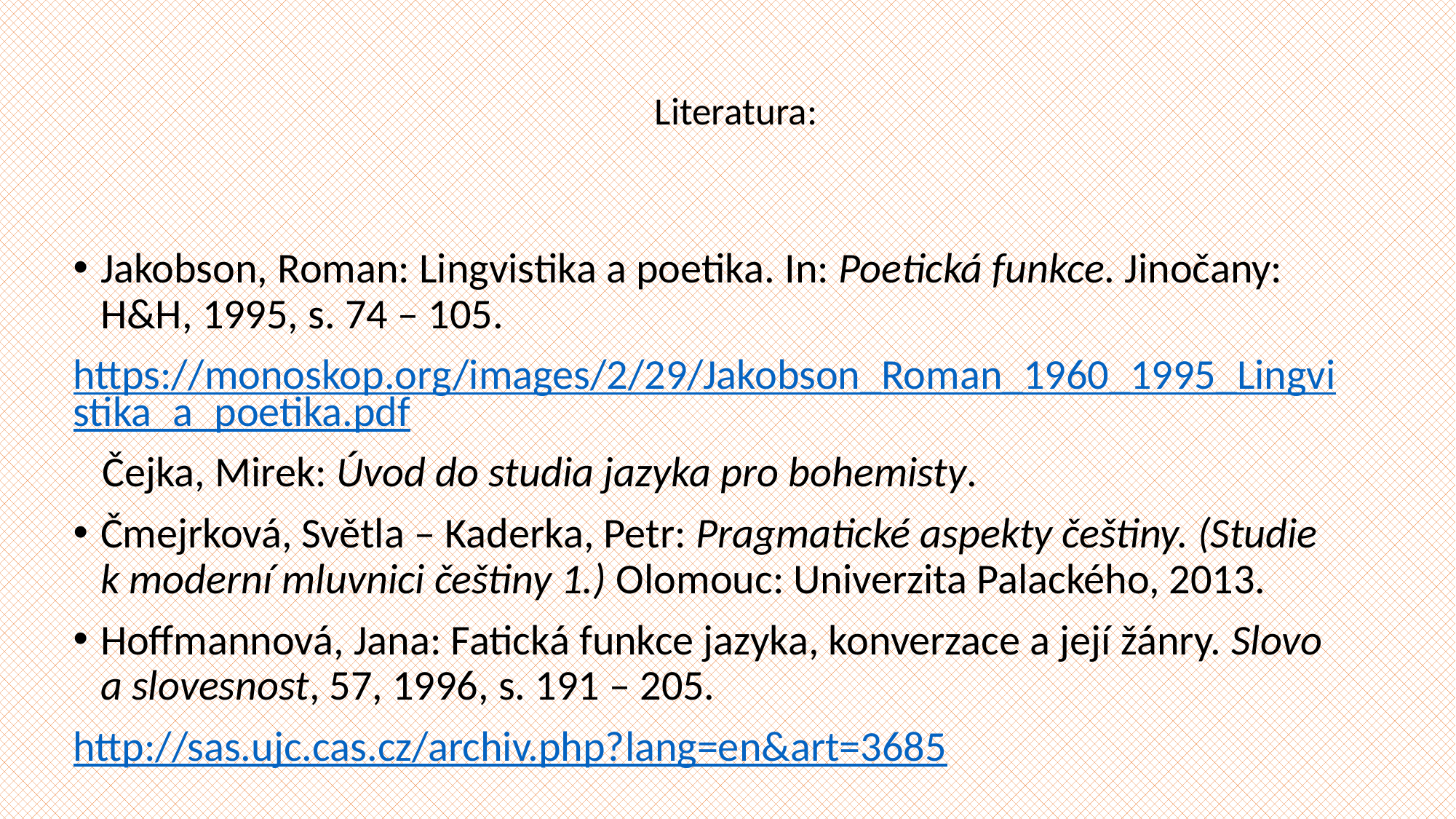

# Literatura:

Jakobson, Roman: Lingvistika a poetika. In: Poetická funkce. Jinočany: H&H, 1995, s. 74 – 105.
https://monoskop.org/images/2/29/Jakobson_Roman_1960_1995_Lingvistika_a_poetika.pdf
   Čejka, Mirek: Úvod do studia jazyka pro bohemisty.
Čmejrková, Světla – Kaderka, Petr: Pragmatické aspekty češtiny. (Studie k moderní mluvnici češtiny 1.) Olomouc: Univerzita Palackého, 2013.
Hoffmannová, Jana: Fatická funkce jazyka, konverzace a její žánry. Slovo a slovesnost, 57, 1996, s. 191 – 205.
http://sas.ujc.cas.cz/archiv.php?lang=en&art=3685